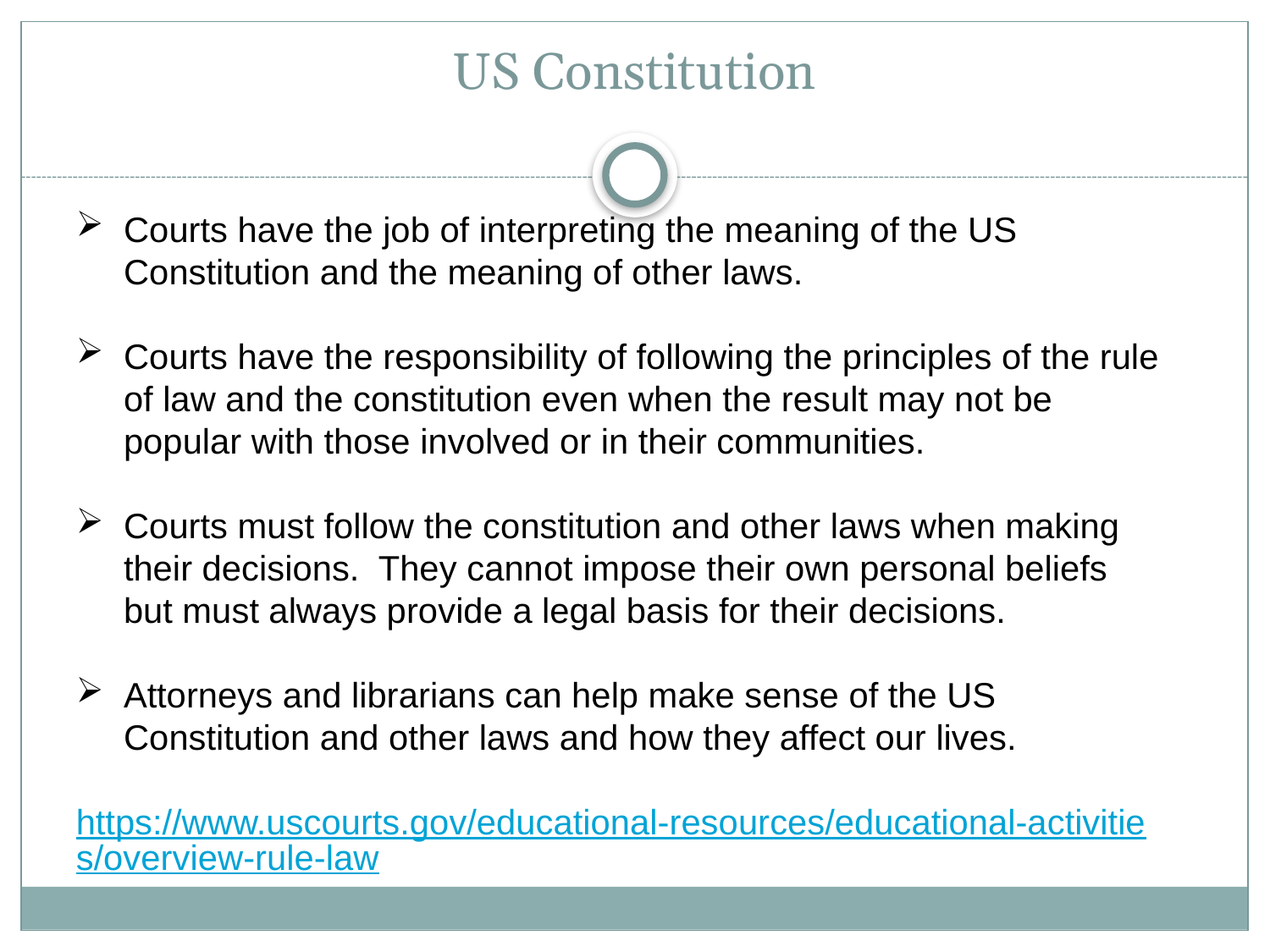

# US Constitution
Courts have the job of interpreting the meaning of the US Constitution and the meaning of other laws.

Courts have the responsibility of following the principles of the rule of law and the constitution even when the result may not be popular with those involved or in their communities.

Courts must follow the constitution and other laws when making their decisions.  They cannot impose their own personal beliefs but must always provide a legal basis for their decisions.

Attorneys and librarians can help make sense of the US Constitution and other laws and how they affect our lives.

https://www.uscourts.gov/educational-resources/educational-activities/overview-rule-law